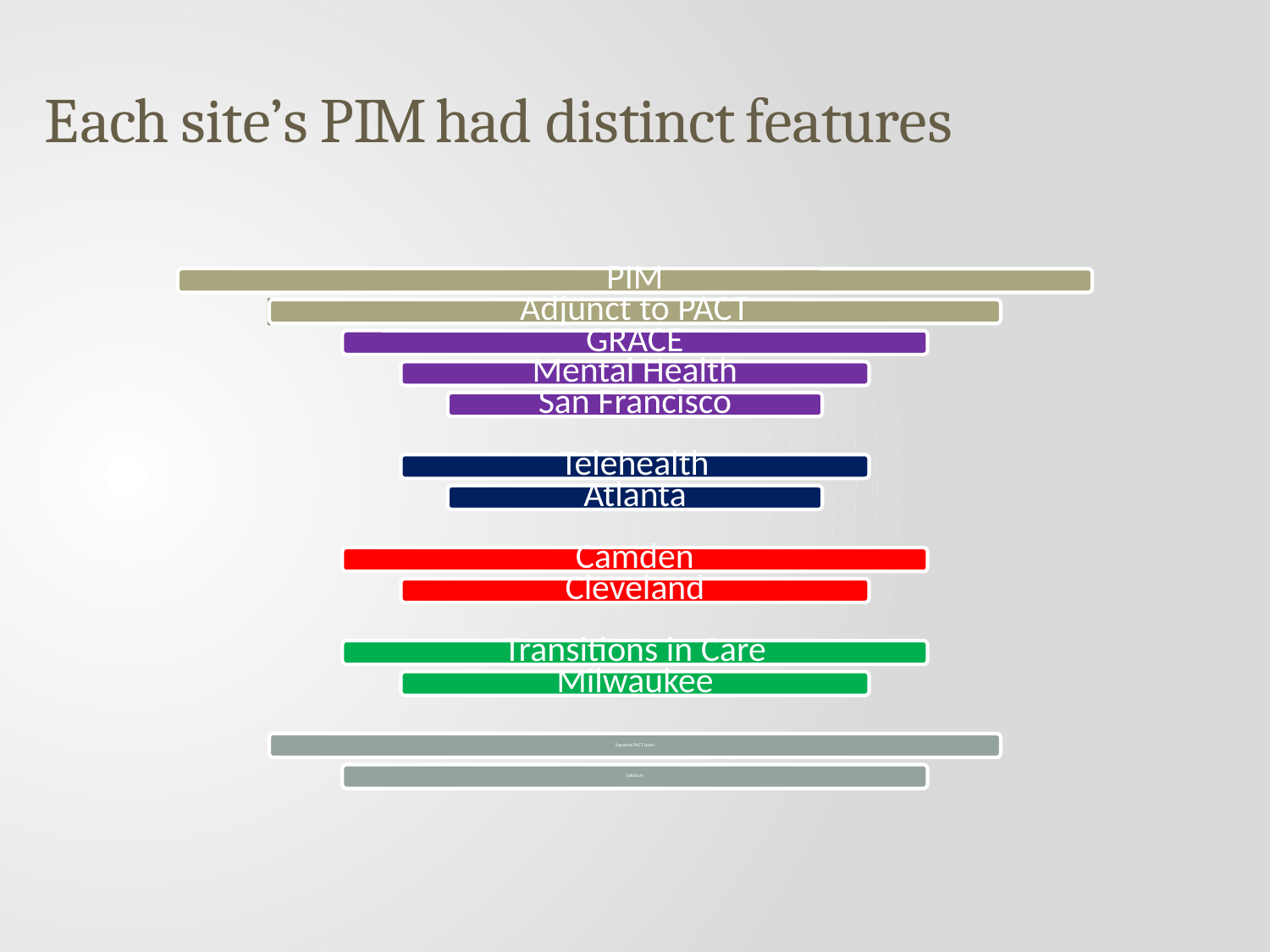

# Each site’s PIM had distinct features
PIM
Adjunct to PACT
GRACE
Camden
Separate PACT team
Transitions in Care
San Francisco
Cleveland
Milwaukee
Salisbury
Atlanta
Telehealth
Mental Health